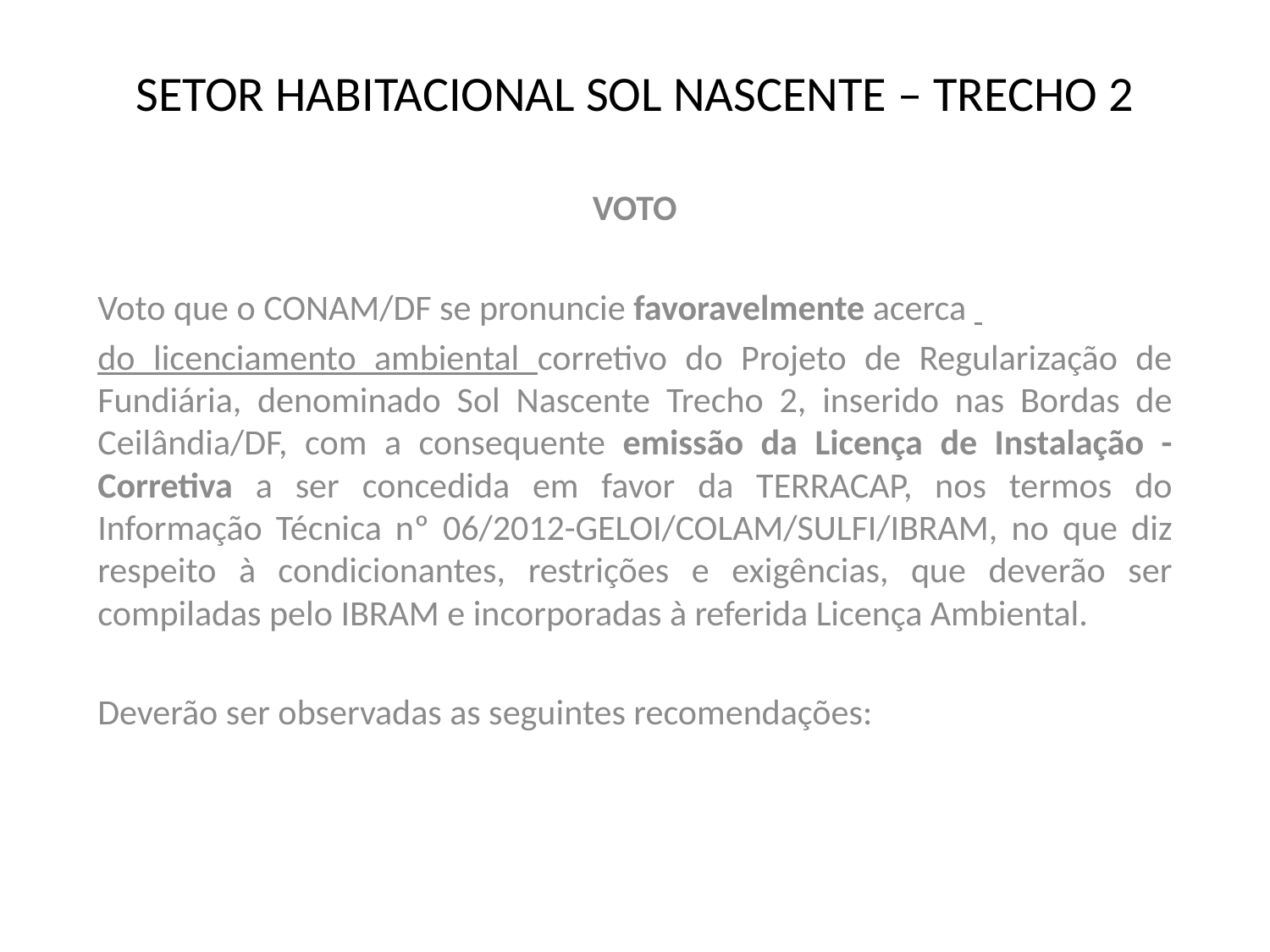

# SETOR HABITACIONAL SOL NASCENTE – TRECHO 2

VOTO

Voto que o CONAM/DF se pronuncie favoravelmente acerca
do licenciamento ambiental corretivo do Projeto de Regularização de Fundiária, denominado Sol Nascente Trecho 2, inserido nas Bordas de Ceilândia/DF, com a consequente emissão da Licença de Instalação - Corretiva a ser concedida em favor da TERRACAP, nos termos do Informação Técnica nº 06/2012-GELOI/COLAM/SULFI/IBRAM, no que diz respeito à condicionantes, restrições e exigências, que deverão ser compiladas pelo IBRAM e incorporadas à referida Licença Ambiental.

Deverão ser observadas as seguintes recomendações: